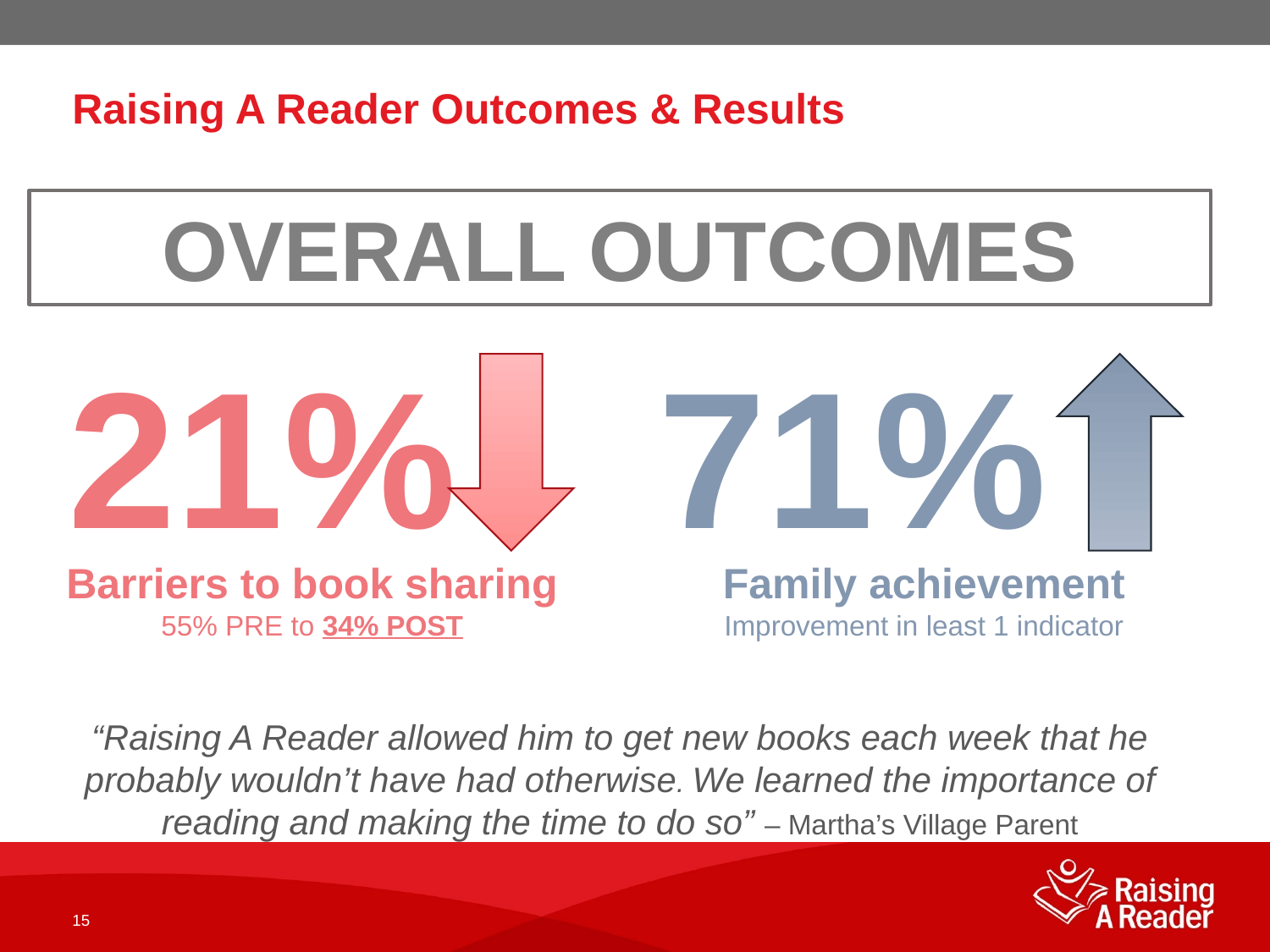

# Raising A Reader Outcomes & Results
OVERALL OUTCOMES
21%
71%

Barriers to book sharing
55% PRE to 34% POST
Family achievement
Improvement in least 1 indicator
“Raising A Reader allowed him to get new books each week that he probably wouldn’t have had otherwise. We learned the importance of reading and making the time to do so” – Martha’s Village Parent
15